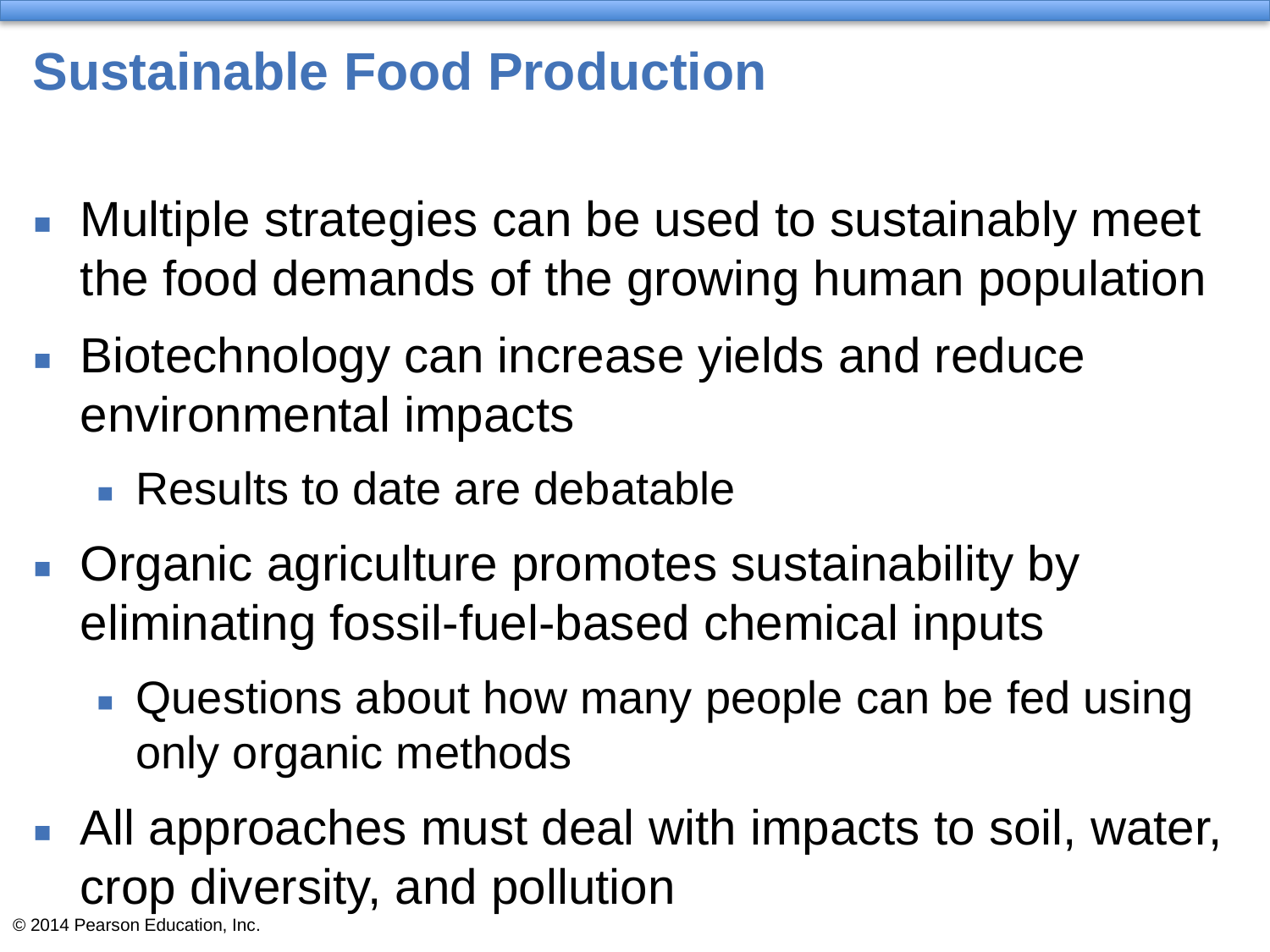

# Sustainable Food Production
Multiple strategies can be used to sustainably meet the food demands of the growing human population
Biotechnology can increase yields and reduce environmental impacts
Results to date are debatable
Organic agriculture promotes sustainability by eliminating fossil-fuel-based chemical inputs
Questions about how many people can be fed using only organic methods
All approaches must deal with impacts to soil, water, crop diversity, and pollution